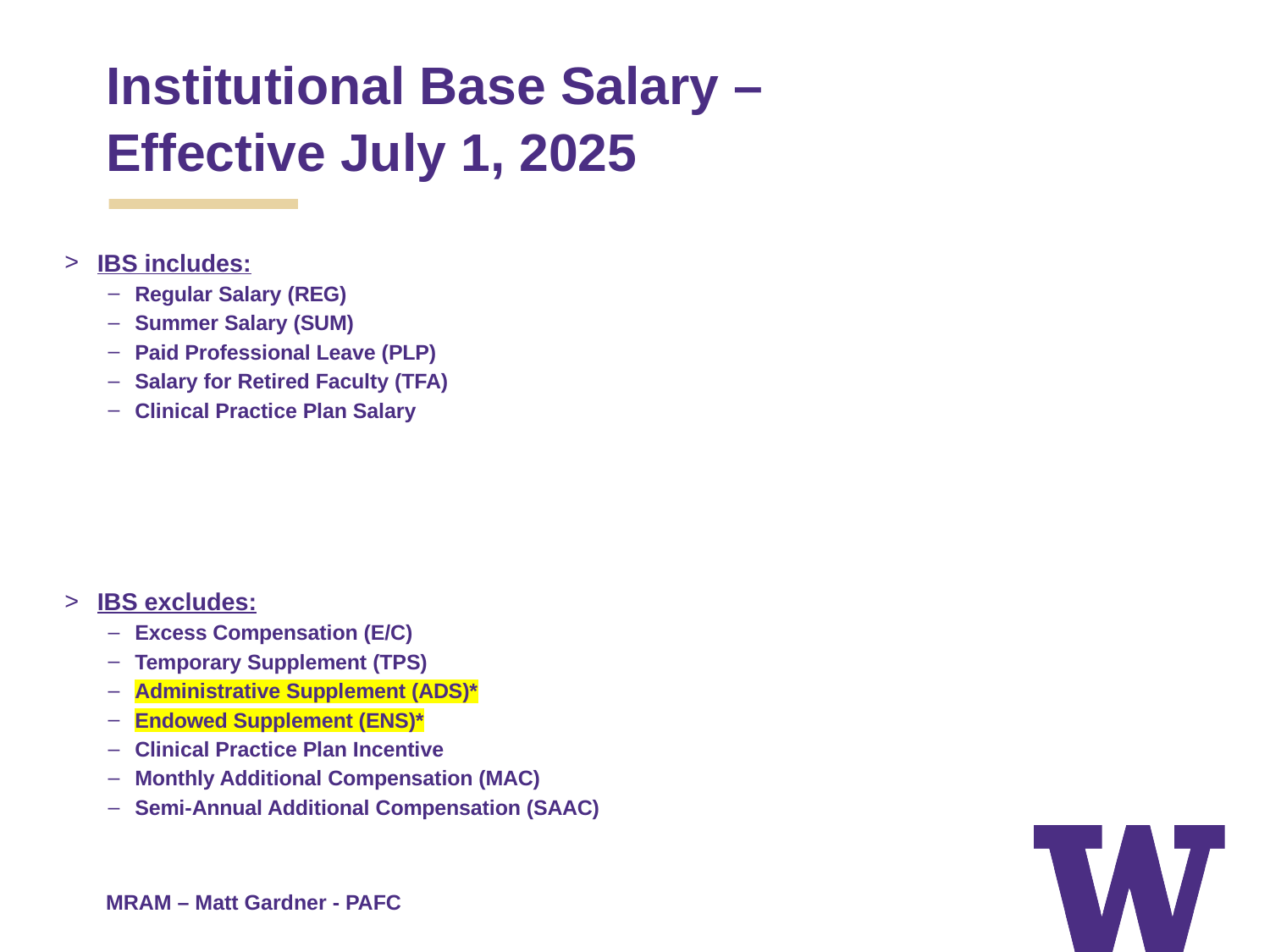

# Institutional Base Salary –
Effective July 1, 2025
IBS includes:
Regular Salary (REG)
Summer Salary (SUM)
Paid Professional Leave (PLP)
Salary for Retired Faculty (TFA)
Clinical Practice Plan Salary

IBS excludes:
Excess Compensation (E/C)
Temporary Supplement (TPS)
Administrative Supplement (ADS)*
Endowed Supplement (ENS)*
Clinical Practice Plan Incentive
Monthly Additional Compensation (MAC)
Semi-Annual Additional Compensation (SAAC)

MRAM – Matt Gardner - PAFC